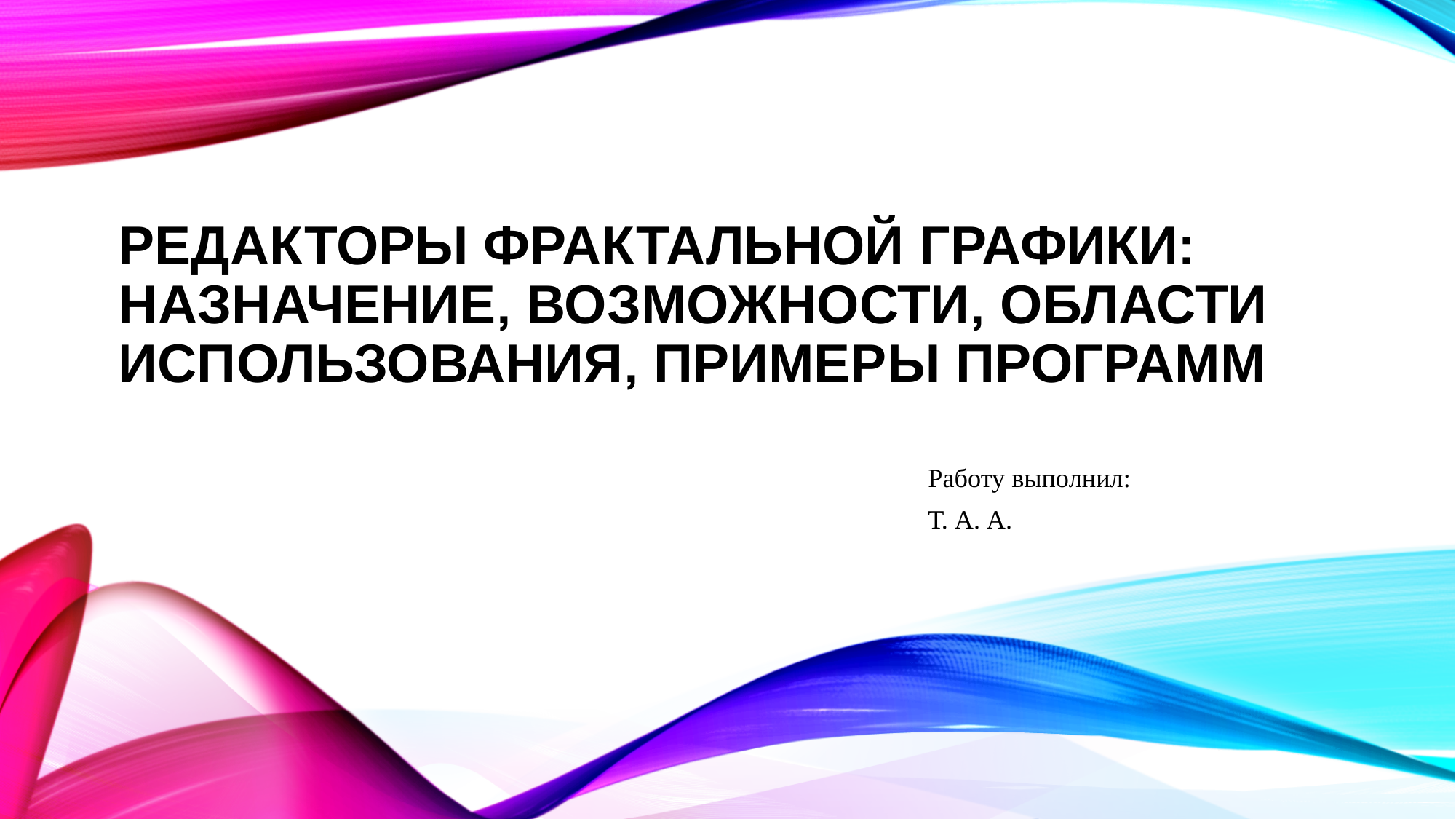

# Редакторы фрактальной графики: назначение, возможности, области использования, примеры программ
Работу выполнил:
Т. А. А.